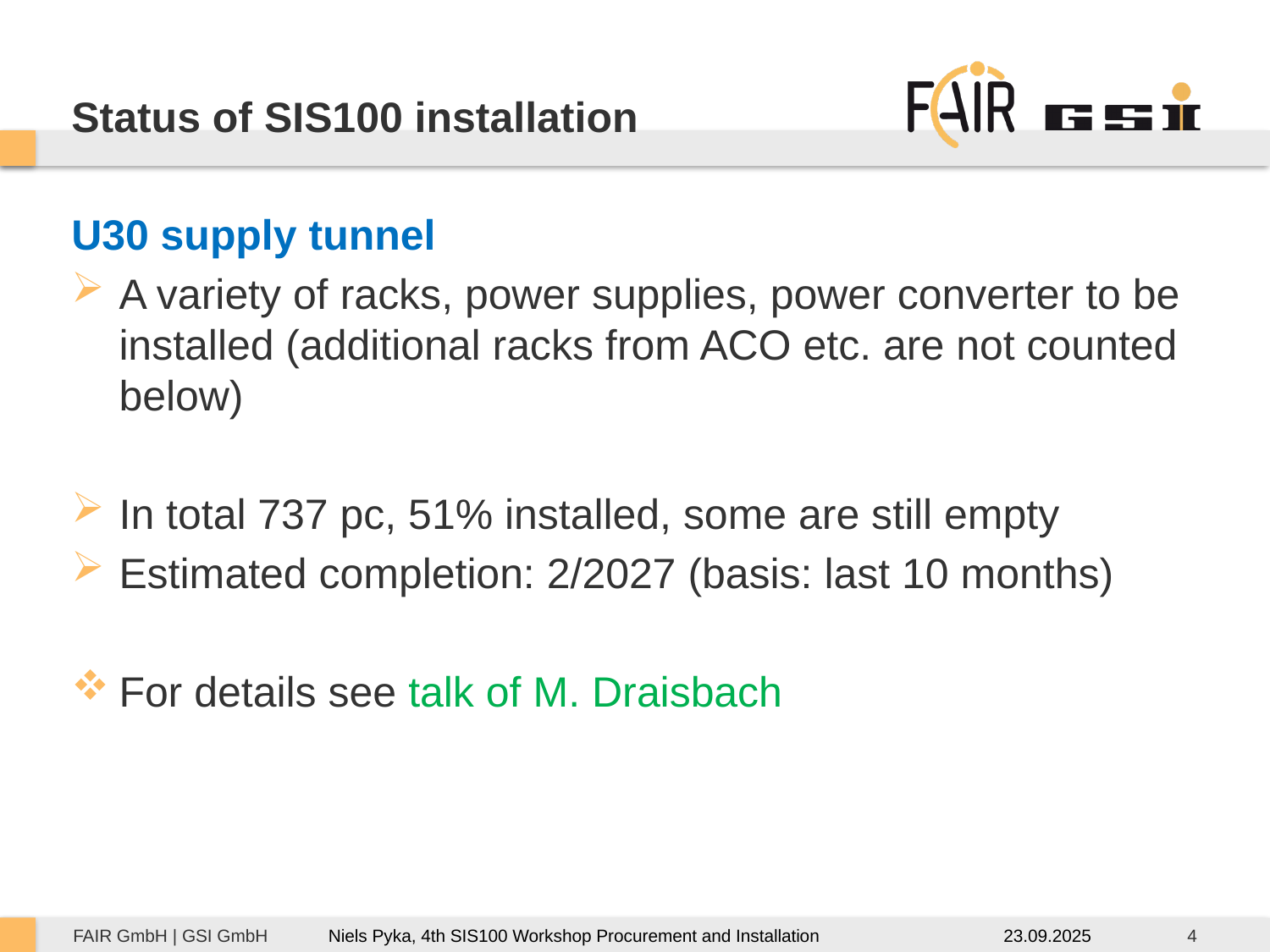

# Status of SIS100 installation
U30 supply tunnel
A variety of racks, power supplies, power converter to be installed (additional racks from ACO etc. are not counted below)

In total 737 pc, 51% installed, some are still empty
Estimated completion: 2/2027 (basis: last 10 months)

For details see talk of M. Draisbach
23.09.2025
4
Niels Pyka, 4th SIS100 Workshop Procurement and Installation